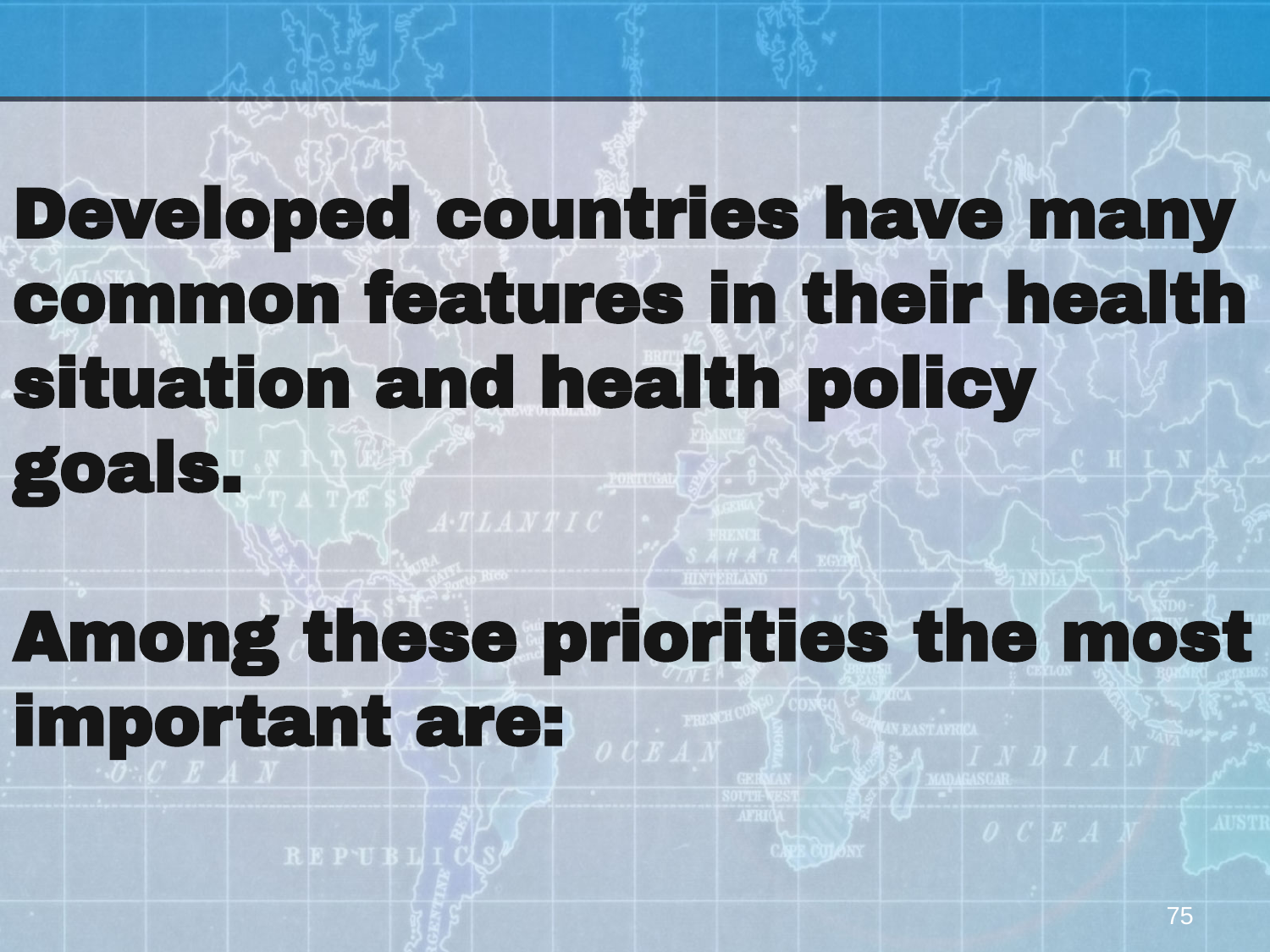

# Developed countries have many common features in their health situation and health policy goals. Among these priorities the most important are:
75